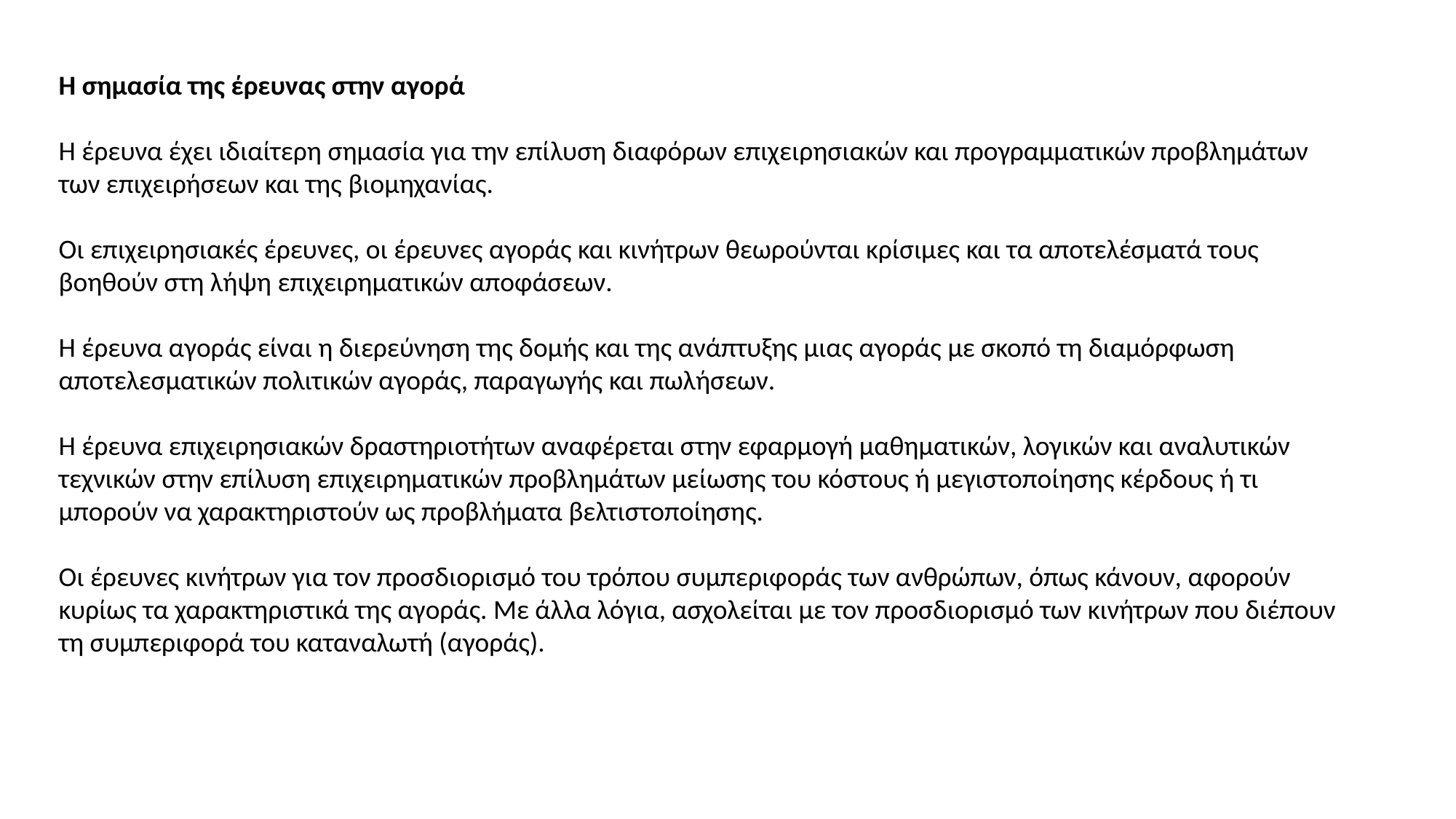

Η σημασία της έρευνας στην αγορά

Η έρευνα έχει ιδιαίτερη σημασία για την επίλυση διαφόρων επιχειρησιακών και προγραμματικών προβλημάτων των επιχειρήσεων και της βιομηχανίας.

Οι επιχειρησιακές έρευνες, οι έρευνες αγοράς και κινήτρων θεωρούνται κρίσιμες και τα αποτελέσματά τους βοηθούν στη λήψη επιχειρηματικών αποφάσεων.

Η έρευνα αγοράς είναι η διερεύνηση της δομής και της ανάπτυξης μιας αγοράς με σκοπό τη διαμόρφωση αποτελεσματικών πολιτικών αγοράς, παραγωγής και πωλήσεων.

Η έρευνα επιχειρησιακών δραστηριοτήτων αναφέρεται στην εφαρμογή μαθηματικών, λογικών και αναλυτικών τεχνικών στην επίλυση επιχειρηματικών προβλημάτων μείωσης του κόστους ή μεγιστοποίησης κέρδους ή τι μπορούν να χαρακτηριστούν ως προβλήματα βελτιστοποίησης.

Οι έρευνες κινήτρων για τον προσδιορισμό του τρόπου συμπεριφοράς των ανθρώπων, όπως κάνουν, αφορούν κυρίως τα χαρακτηριστικά της αγοράς. Με άλλα λόγια, ασχολείται με τον προσδιορισμό των κινήτρων που διέπουν τη συμπεριφορά του καταναλωτή (αγοράς).